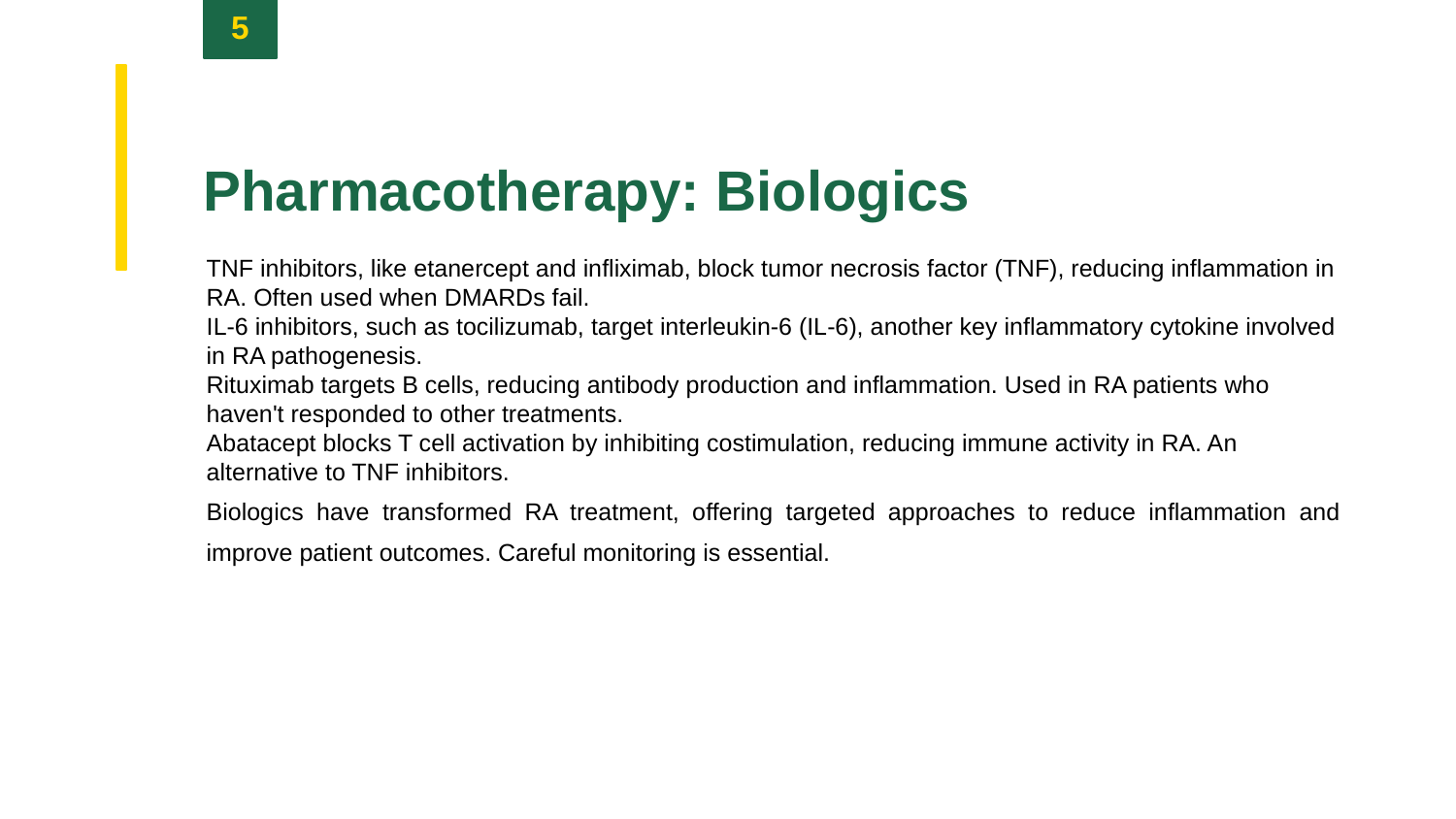

5

Pharmacotherapy: Biologics
TNF inhibitors, like etanercept and infliximab, block tumor necrosis factor (TNF), reducing inflammation in RA. Often used when DMARDs fail.
IL-6 inhibitors, such as tocilizumab, target interleukin-6 (IL-6), another key inflammatory cytokine involved in RA pathogenesis.
Rituximab targets B cells, reducing antibody production and inflammation. Used in RA patients who haven't responded to other treatments.
Abatacept blocks T cell activation by inhibiting costimulation, reducing immune activity in RA. An alternative to TNF inhibitors.
Biologics have transformed RA treatment, offering targeted approaches to reduce inflammation and improve patient outcomes. Careful monitoring is essential.